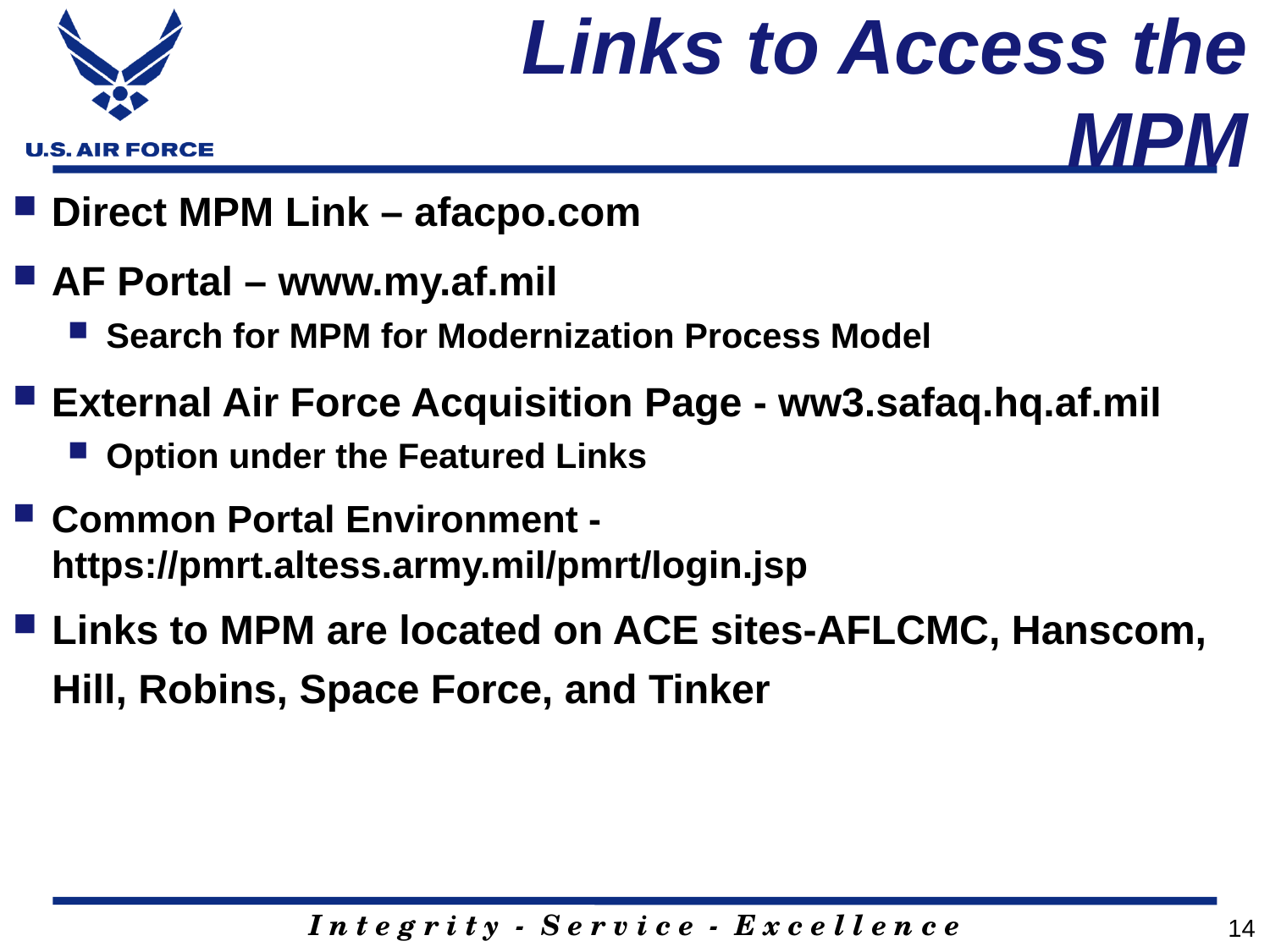

# Links to Access the MPM
Direct MPM Link – afacpo.com
AF Portal – www.my.af.mil
Search for MPM for Modernization Process Model
External Air Force Acquisition Page - ww3.safaq.hq.af.mil
Option under the Featured Links
Common Portal Environment - https://pmrt.altess.army.mil/pmrt/login.jsp
Links to MPM are located on ACE sites-AFLCMC, Hanscom, Hill, Robins, Space Force, and Tinker

14